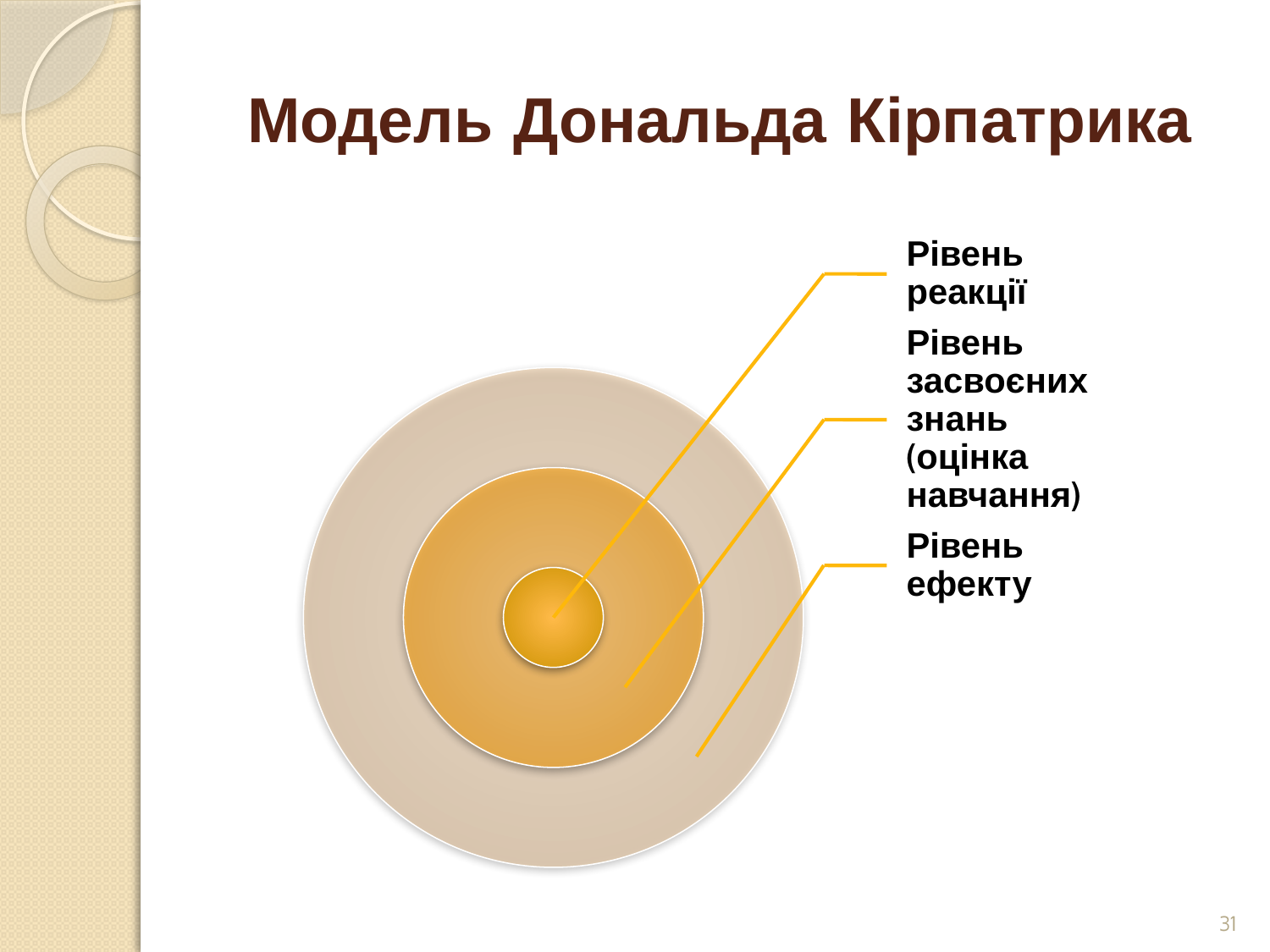

# Модель Дональда Кірпатрика
Рівень  реакції
Рівень засвоєних знань (оцінка навчання)
Рівень ефекту
31